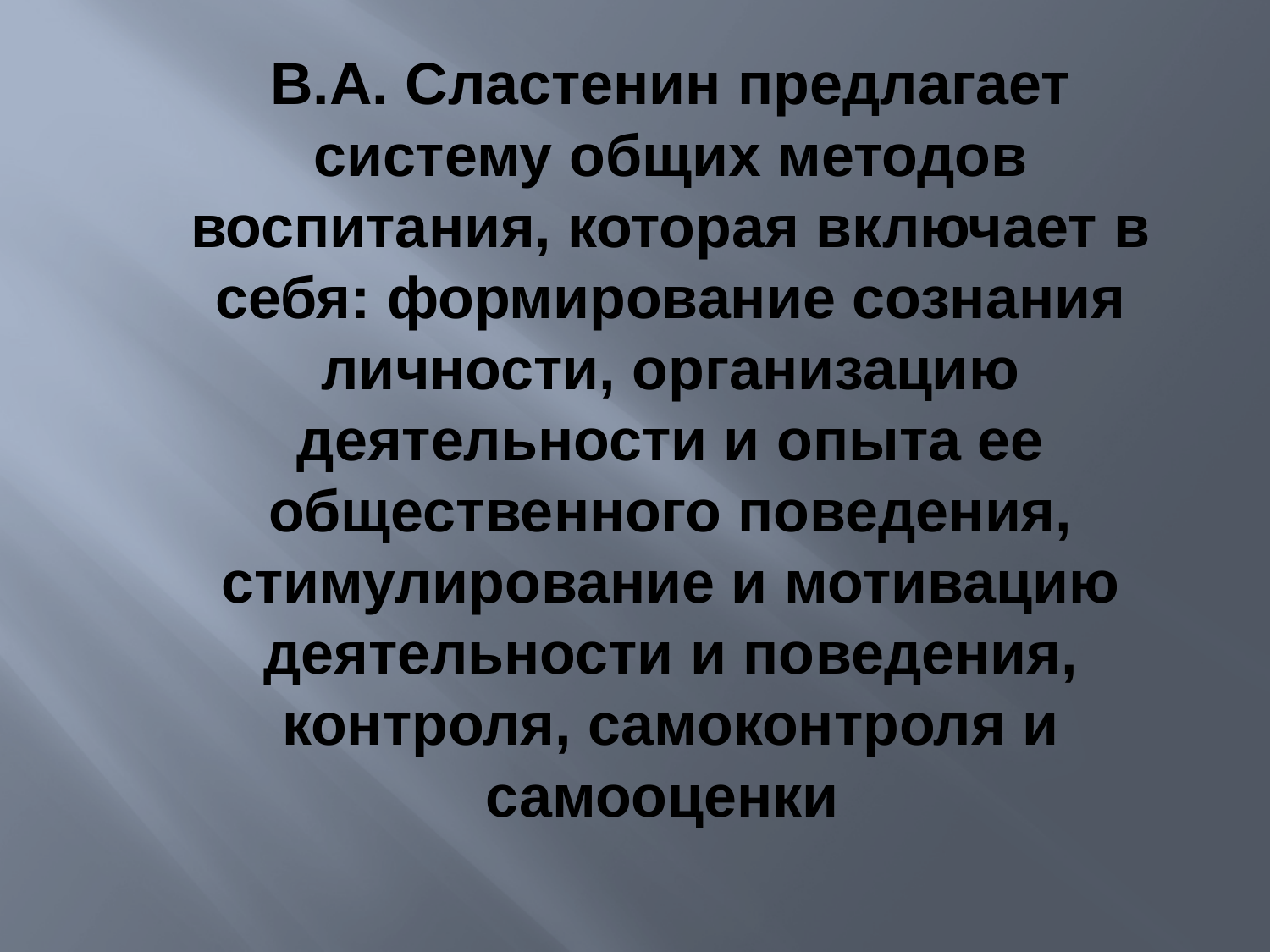

# В.А. Сластенин предлагает систему общих методов воспитания, которая включает в себя: формирование сознания личности, организацию деятельности и опыта ее общественного поведения, стимулирование и мотивацию деятельности и по­ведения, контроля, самоконтроля и самооценки